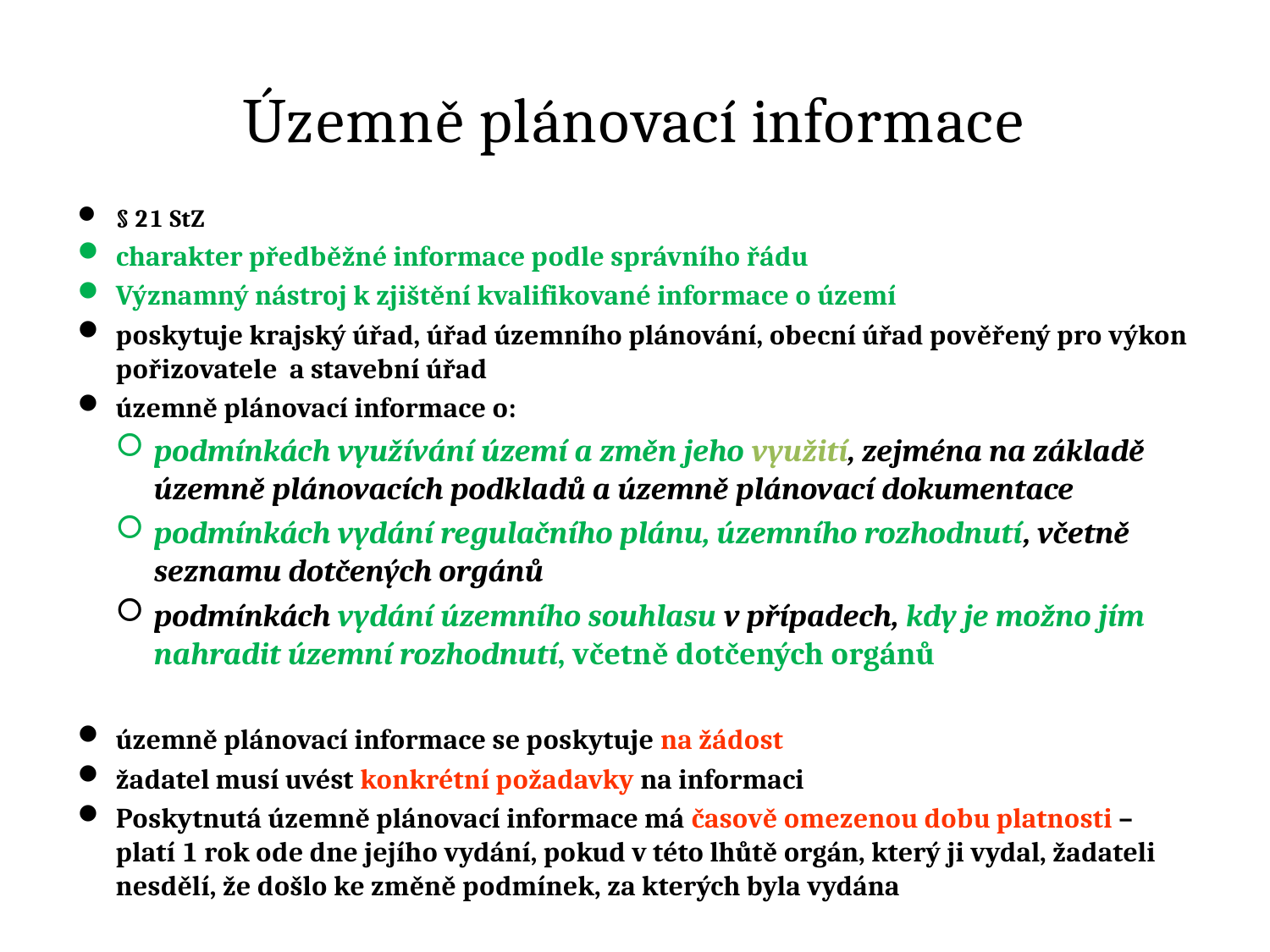

# Územně plánovací informace
§ 21 StZ
charakter předběžné informace podle správního řádu
Významný nástroj k zjištění kvalifikované informace o území
poskytuje krajský úřad, úřad územního plánování, obecní úřad pověřený pro výkon pořizovatele  a stavební úřad
územně plánovací informace o:
podmínkách využívání území a změn jeho využití, zejména na základě územně plánovacích podkladů a územně plánovací dokumentace
podmínkách vydání regulačního plánu, územního rozhodnutí, včetně seznamu dotčených orgánů
podmínkách vydání územního souhlasu v případech, kdy je možno jím nahradit územní rozhodnutí, včetně dotčených orgánů

územně plánovací informace se poskytuje na žádost
žadatel musí uvést konkrétní požadavky na informaci
Poskytnutá územně plánovací informace má časově omezenou dobu platnosti – platí 1 rok ode dne jejího vydání, pokud v této lhůtě orgán, který ji vydal, žadateli nesdělí, že došlo ke změně podmínek, za kterých byla vydána